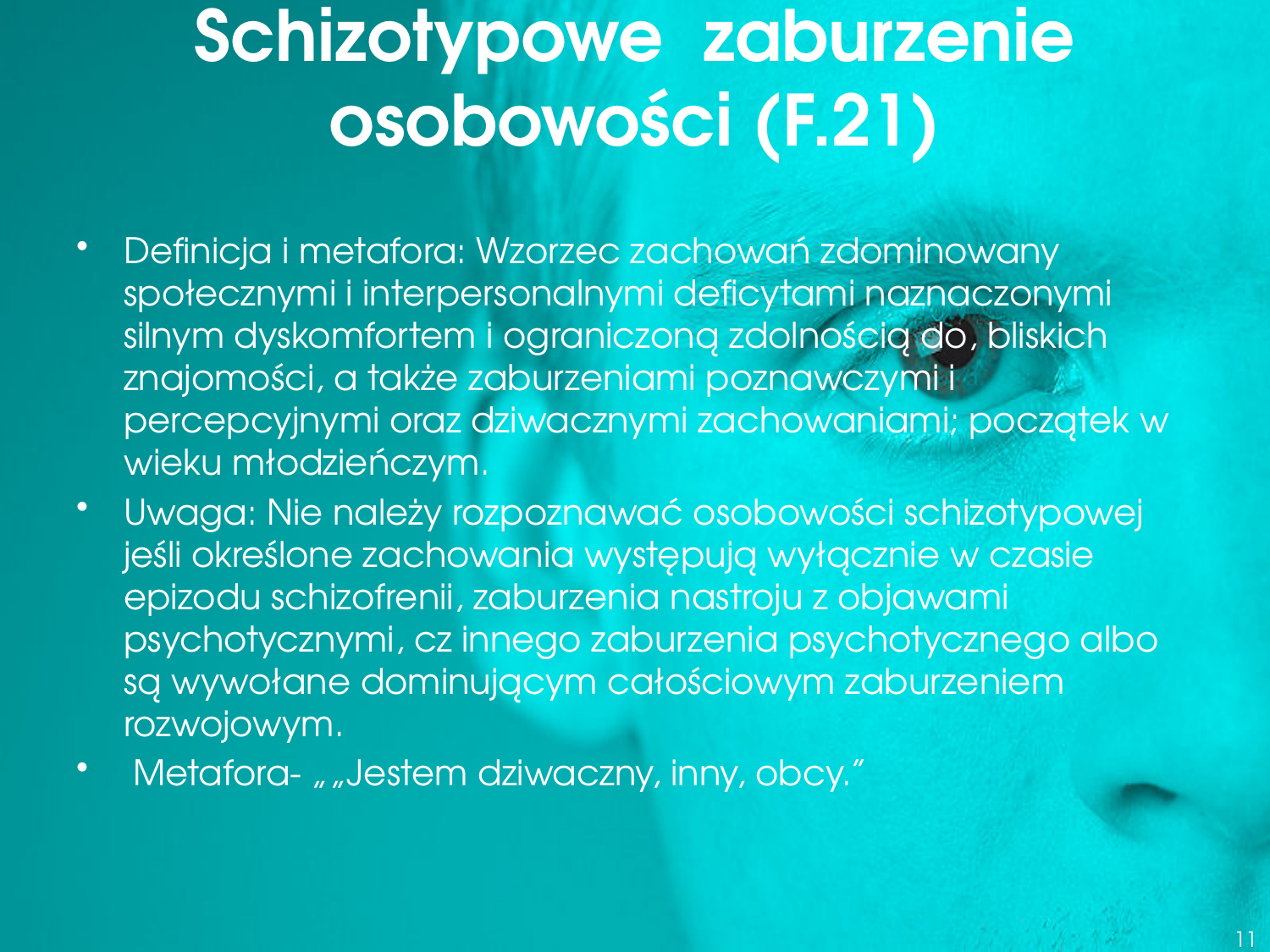

# Schizotypowe  zaburzenie osobowości (F.21)
Definicja i metafora: Wzorzec zachowań zdominowany społecznymi i interpersonalnymi deficytami naznaczonymi silnym dyskomfortem i ograniczoną zdolnością do, bliskich znajomości, a także zaburzeniami poznawczymi i percepcyjnymi oraz dziwacznymi zachowaniami; początek w wieku młodzieńczym.
Uwaga: Nie należy rozpoznawać osobowości schizotypowej jeśli określone zachowania występują wyłącznie w czasie epizodu schizofrenii, zaburzenia nastroju z objawami psychotycznymi, cz innego zaburzenia psychotycznego albo są wywołane dominującym całościowym zaburzeniem rozwojowym.
 Metafora- „„Jestem dziwaczny, inny, obcy.”

11